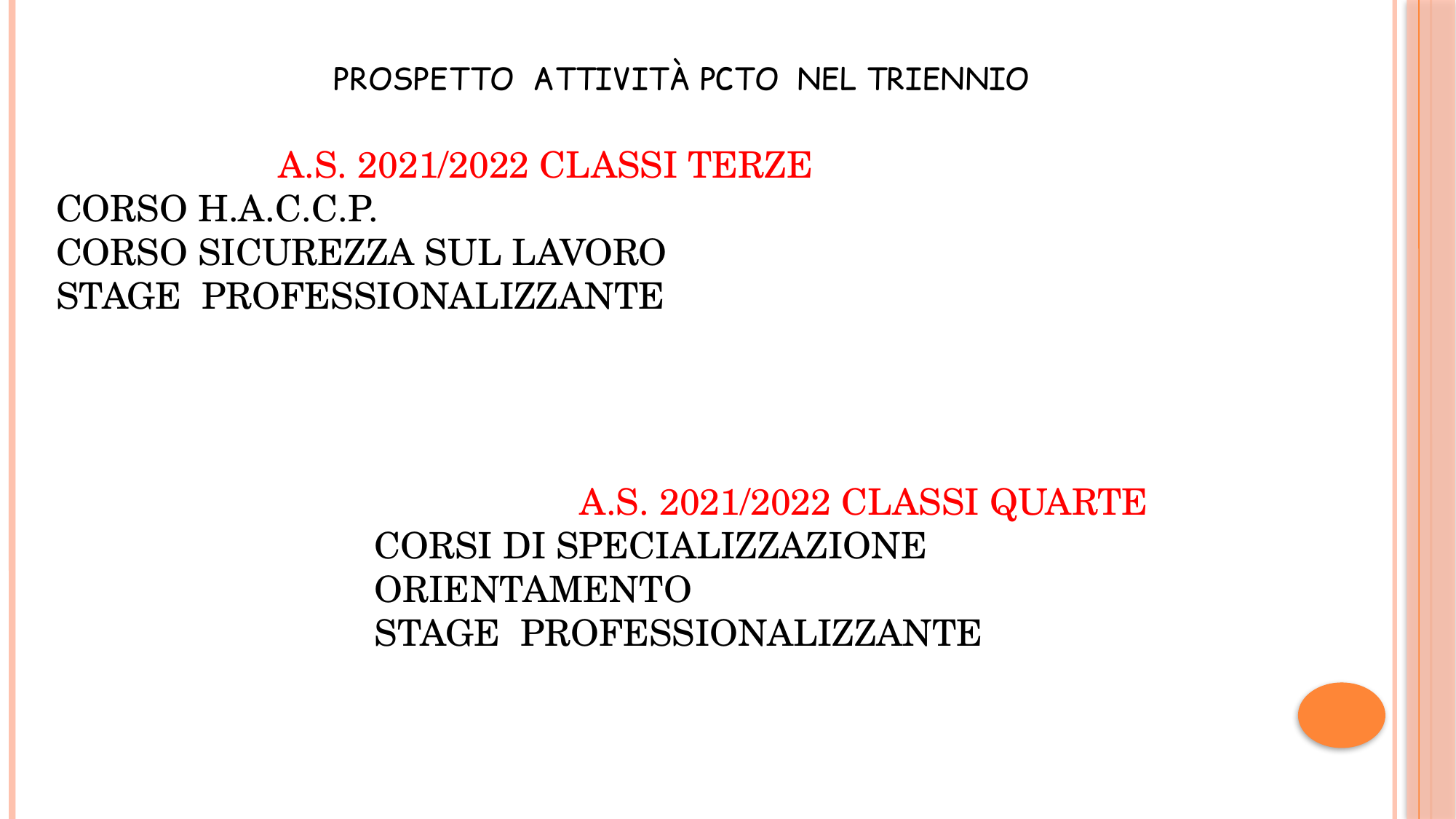

# PROSPETTO  ATTIVITÀ PCTO  NEL TRIENNIO
A.S. 2021/2022 CLASSI TERZE
CORSO H.A.C.C.P.
CORSO SICUREZZA SUL LAVORO
STAGE  PROFESSIONALIZZANTE
A.S. 2021/2022 CLASSI QUARTE
CORSI DI SPECIALIZZAZIONE
ORIENTAMENTO
STAGE  PROFESSIONALIZZANTE